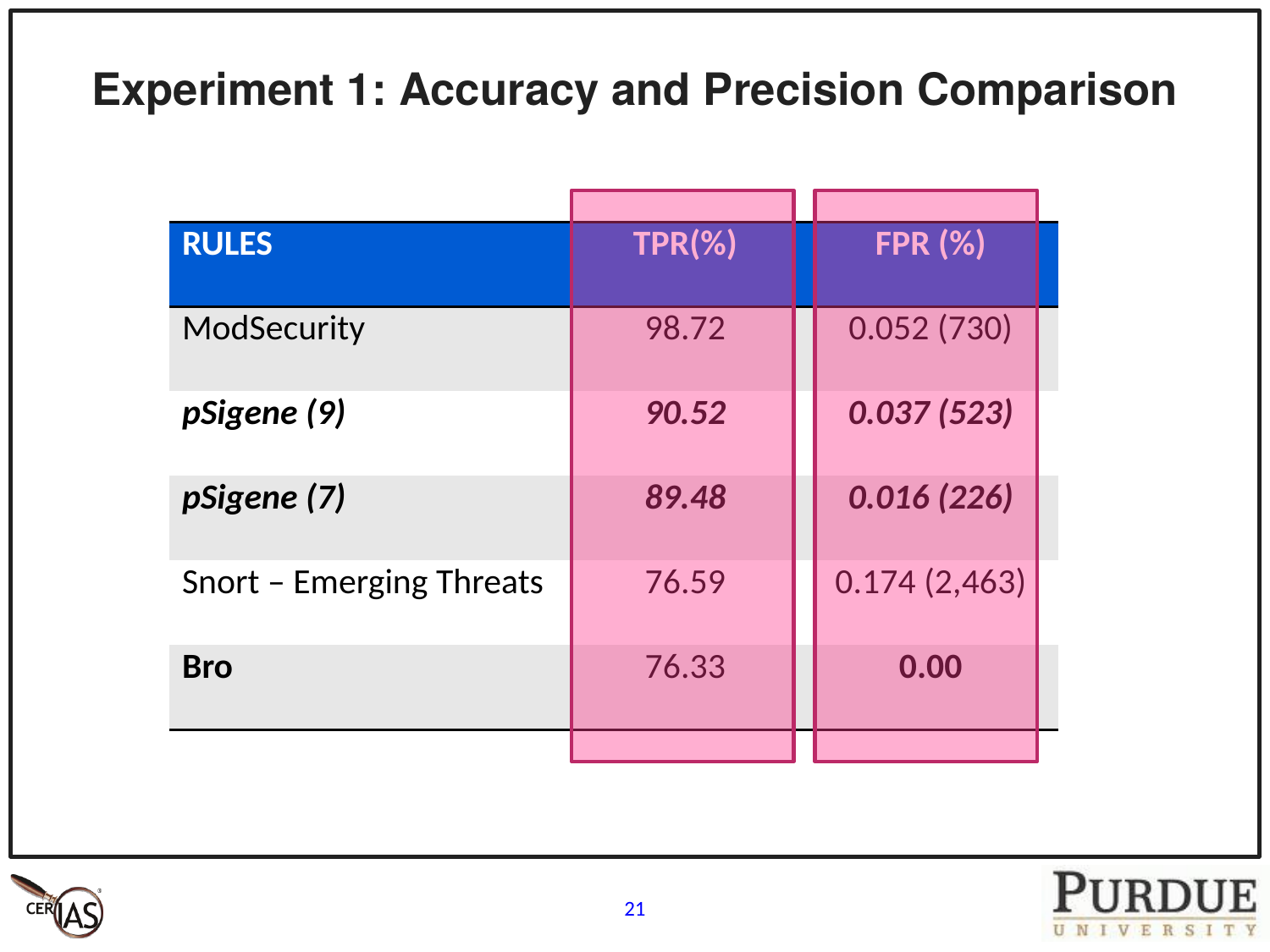

# Experiment 1: Accuracy and Precision Comparison

| RULES | TPR(%) | FPR (%) |
| --- | --- | --- |
| ModSecurity | 98.72 | 0.052 (730) |
| pSigene (9) | 90.52 | 0.037 (523) |
| pSigene (7) | 89.48 | 0.016 (226) |
| Snort – Emerging Threats | 76.59 | 0.174 (2,463) |
| Bro | 76.33 | 0.00 |
21